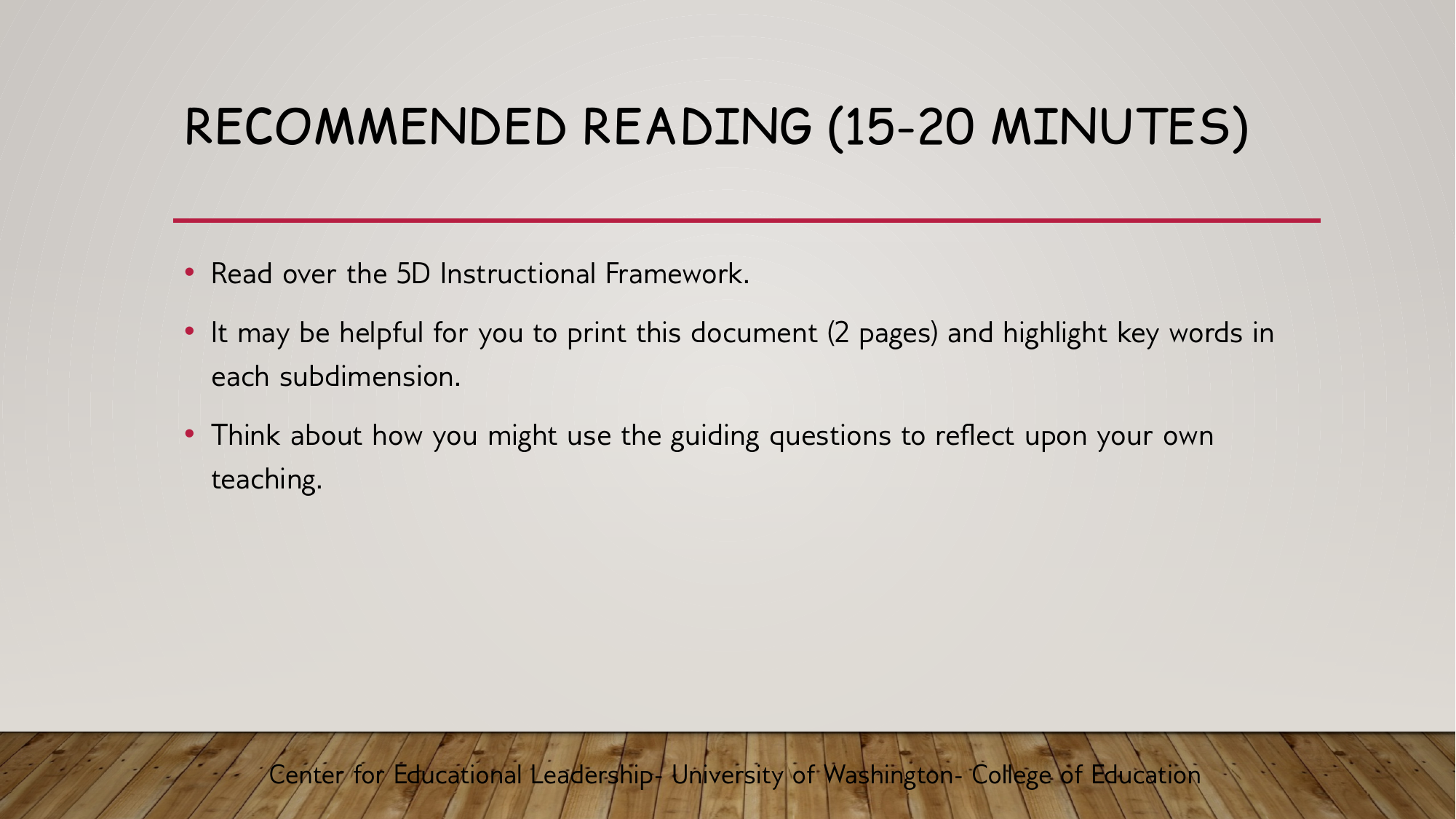

# Recommended reading (15-20 minutes)
Read over the 5D Instructional Framework.
It may be helpful for you to print this document (2 pages) and highlight key words in each subdimension.
Think about how you might use the guiding questions to reflect upon your own teaching.
Center for Educational Leadership- University of Washington- College of Education